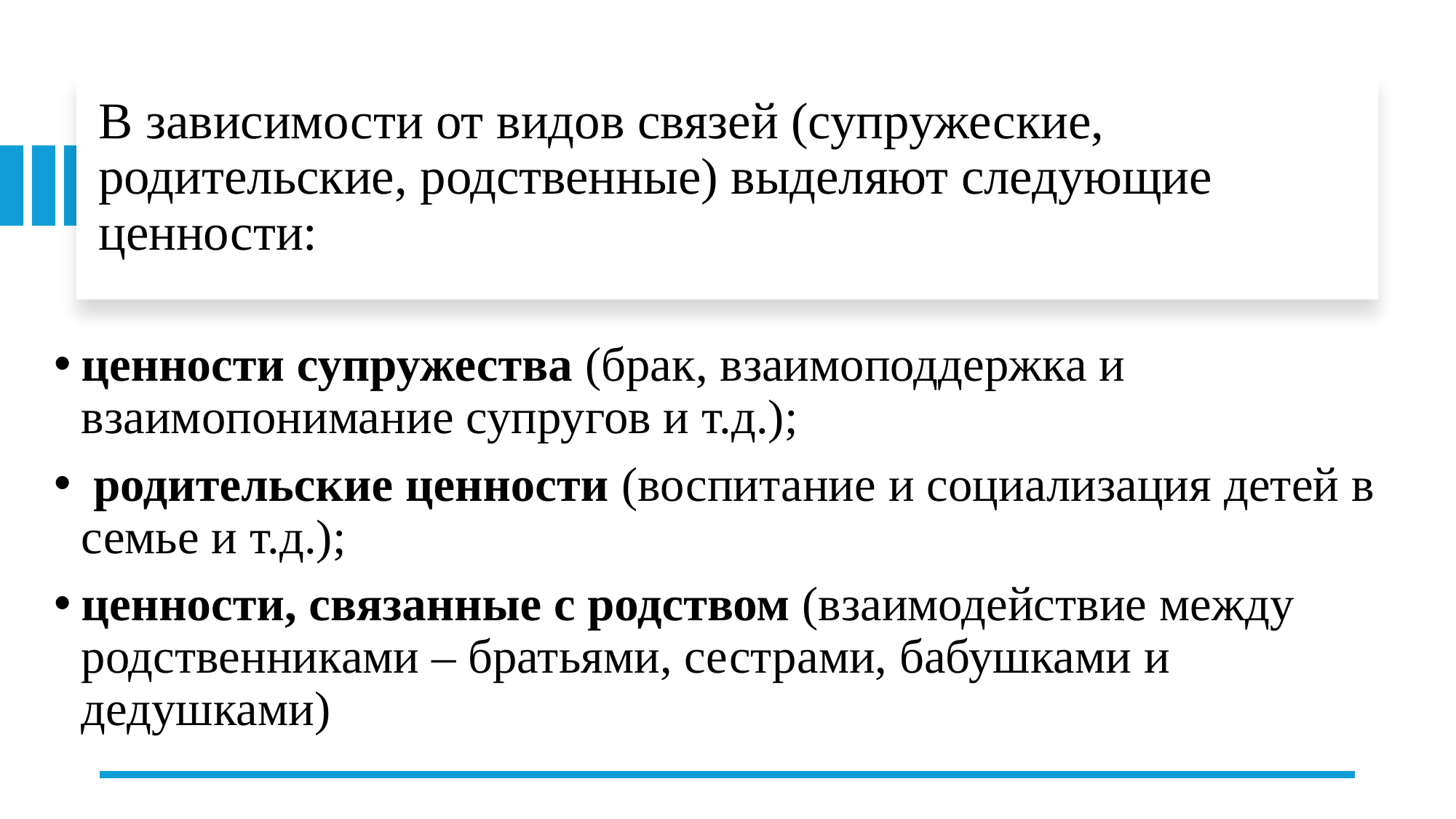

# В зависимости от видов связей (супружеские, родительские, родственные) выделяют следующие ценности:

ценности супружества (брак, взаимоподдержка и взаимопонимание супругов и т.д.);
 родительские ценности (воспитание и социализация детей в семье и т.д.);
ценности, связанные с родством (взаимодействие между родственниками – братьями, сестрами, бабушками и дедушками)